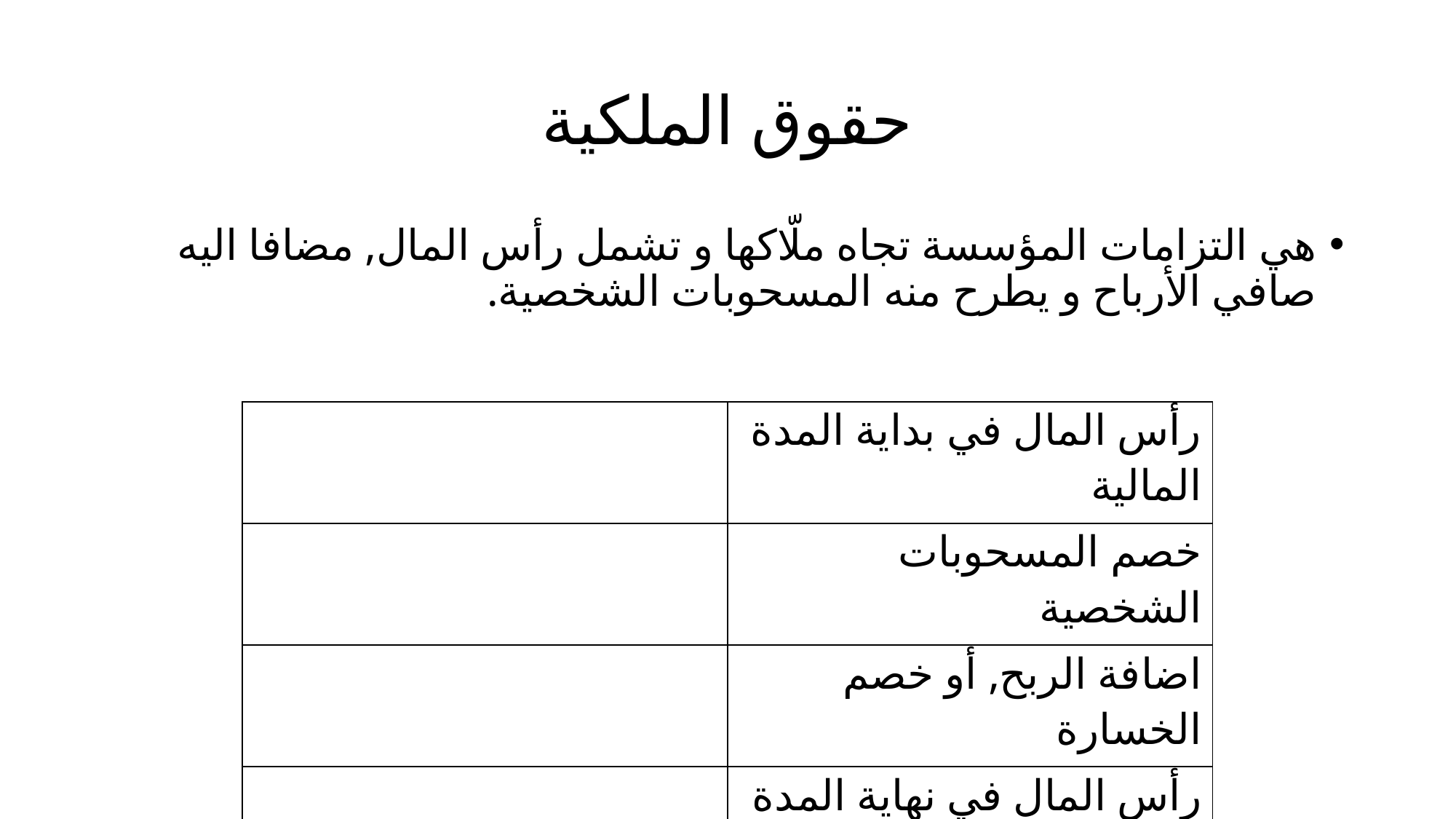

# حقوق الملكية
هي التزامات المؤسسة تجاه ملّاكها و تشمل رأس المال, مضافا اليه صافي الأرباح و يطرح منه المسحوبات الشخصية.
|  | رأس المال في بداية المدة المالية |
| --- | --- |
|  | خصم المسحوبات الشخصية |
|  | اضافة الربح, أو خصم الخسارة |
|  | رأس المال في نهاية المدة المالية (صافي حقوق الملكية) |